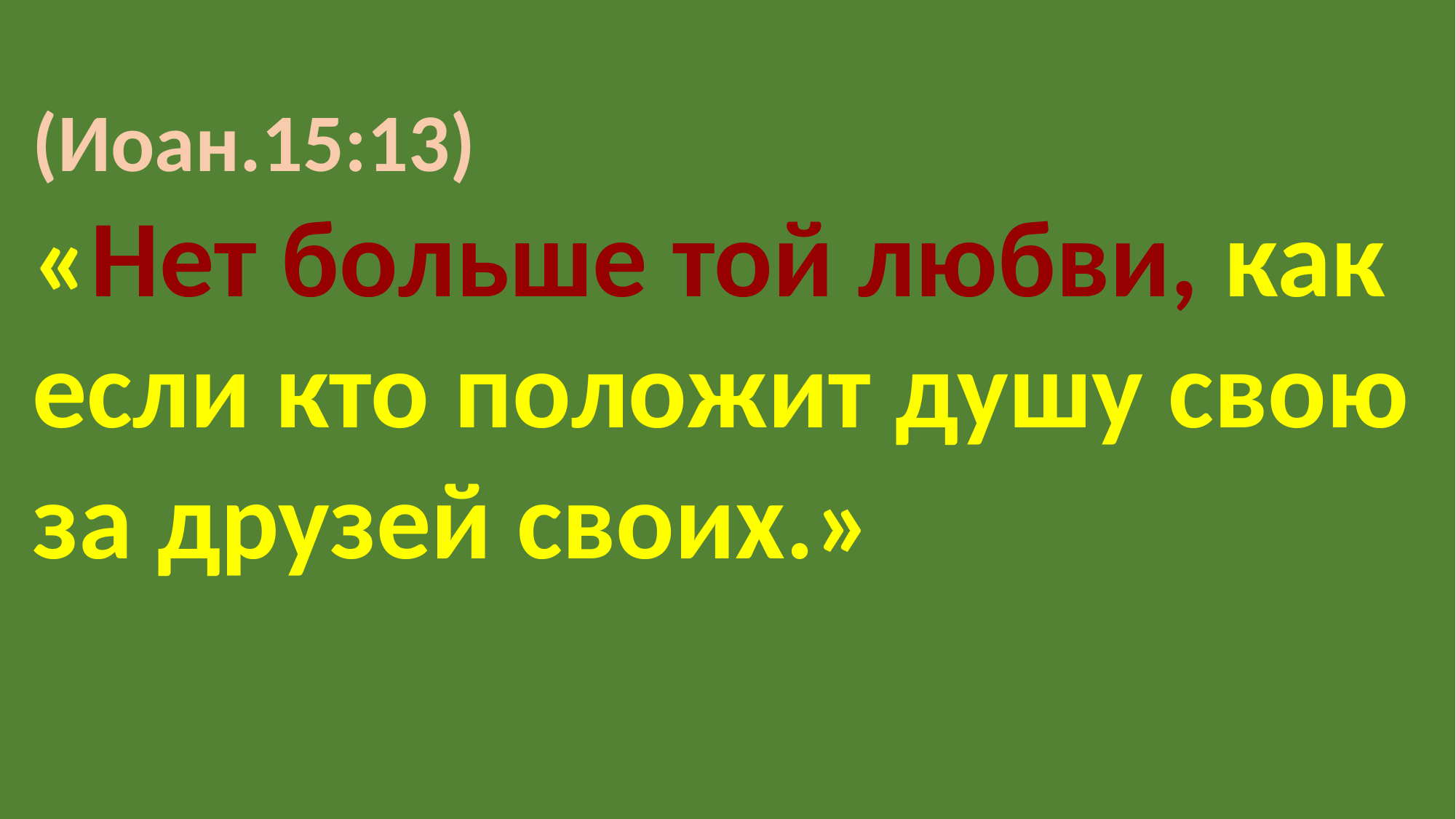

(Иоан.15:13)
«Нет больше той любви, как если кто положит душу свою за друзей своих.»